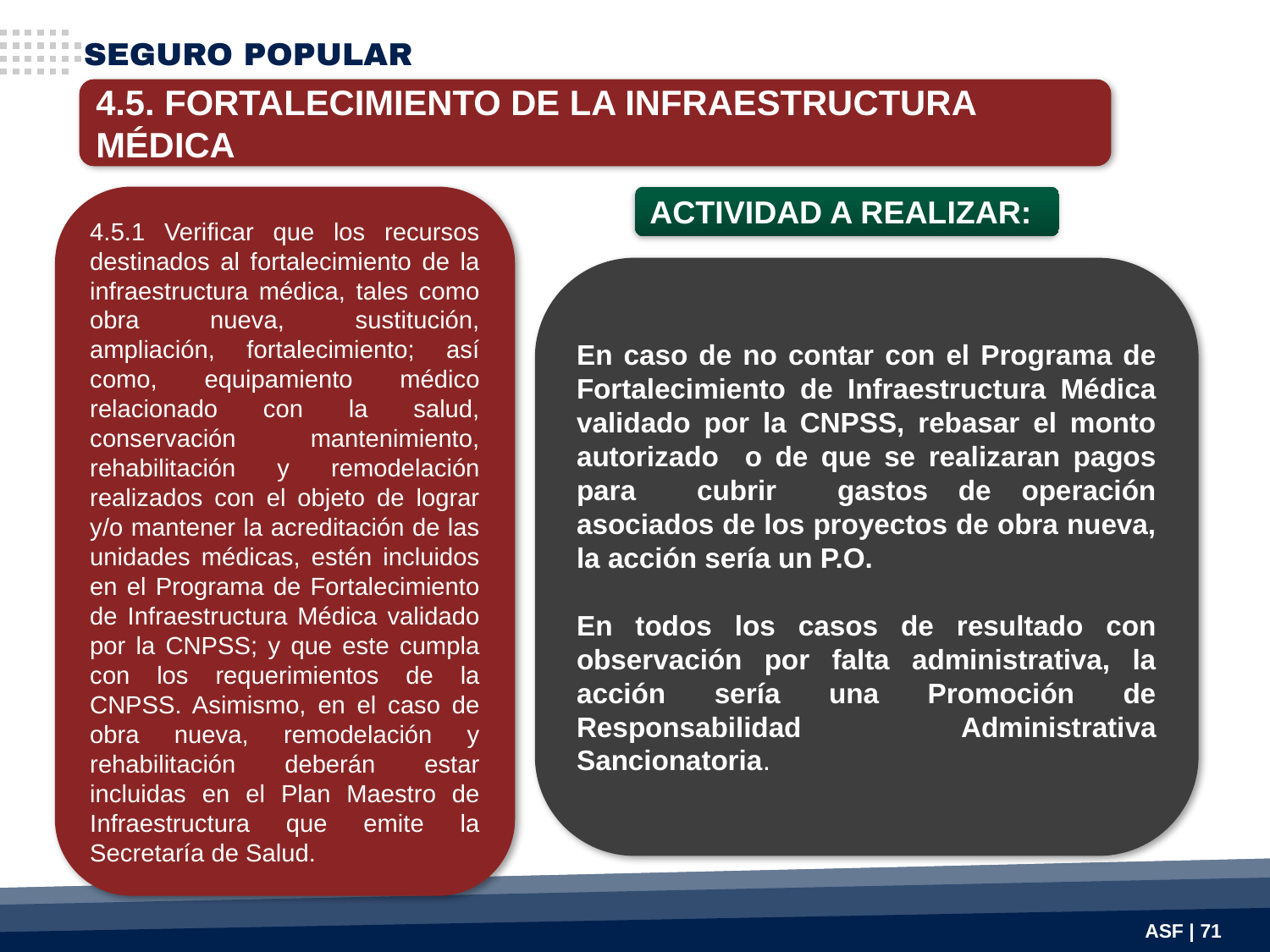

SEGURO POPULAR
4.5. FORTALECIMIENTO DE LA INFRAESTRUCTURA MÉDICA
4.5.1 Verificar que los recursos destinados al fortalecimiento de la infraestructura médica, tales como obra nueva, sustitución, ampliación, fortalecimiento; así como, equipamiento médico relacionado con la salud, conservación mantenimiento, rehabilitación y remodelación realizados con el objeto de lograr y/o mantener la acreditación de las unidades médicas, estén incluidos en el Programa de Fortalecimiento de Infraestructura Médica validado por la CNPSS; y que este cumpla con los requerimientos de la CNPSS. Asimismo, en el caso de obra nueva, remodelación y rehabilitación deberán estar incluidas en el Plan Maestro de Infraestructura que emite la Secretaría de Salud.
ACTIVIDAD A REALIZAR:
En caso de no contar con el Programa de Fortalecimiento de Infraestructura Médica validado por la CNPSS, rebasar el monto autorizado  o de que se realizaran pagos para  cubrir  gastos de operación asociados de los proyectos de obra nueva, la acción sería un P.O.

En todos los casos de resultado con observación por falta administrativa, la acción sería una Promoción de Responsabilidad Administrativa Sancionatoria.
ASF | 71